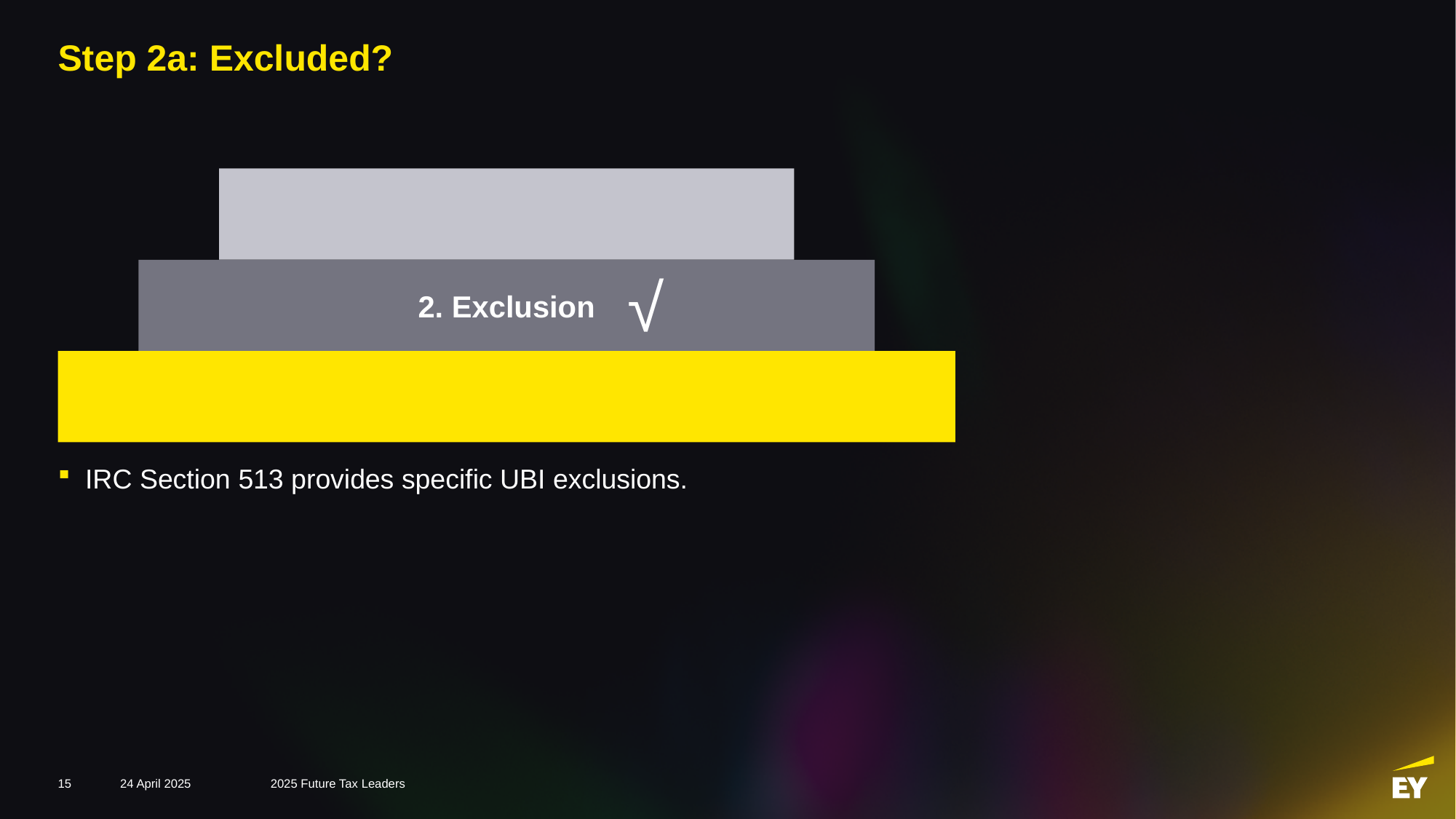

# Step 2a: Excluded?

2. Exclusion

√
IRC Section 513 provides specific UBI exclusions.